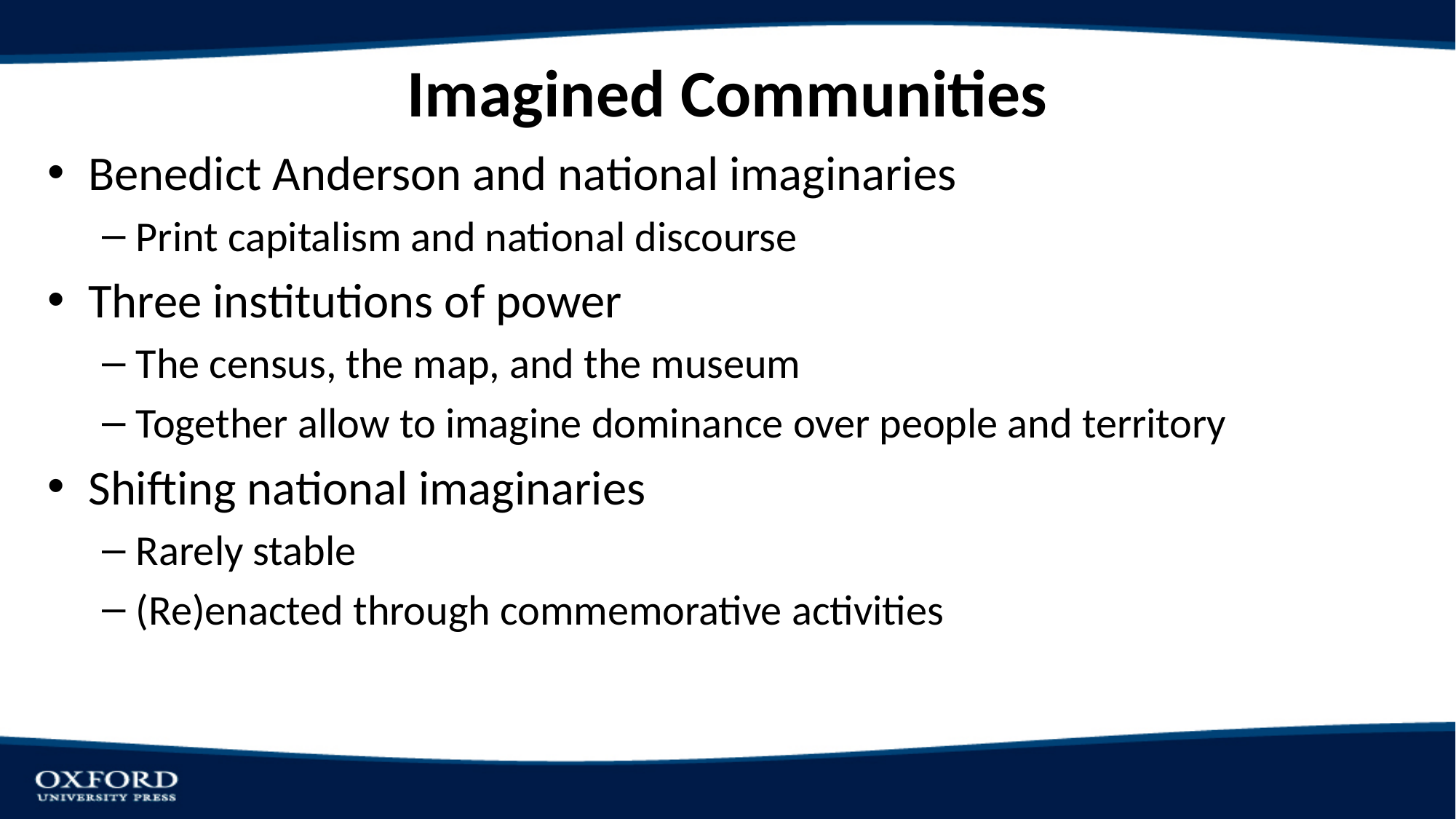

# Imagined Communities
Benedict Anderson and national imaginaries
Print capitalism and national discourse
Three institutions of power
The census, the map, and the museum
Together allow to imagine dominance over people and territory
Shifting national imaginaries
Rarely stable
(Re)enacted through commemorative activities